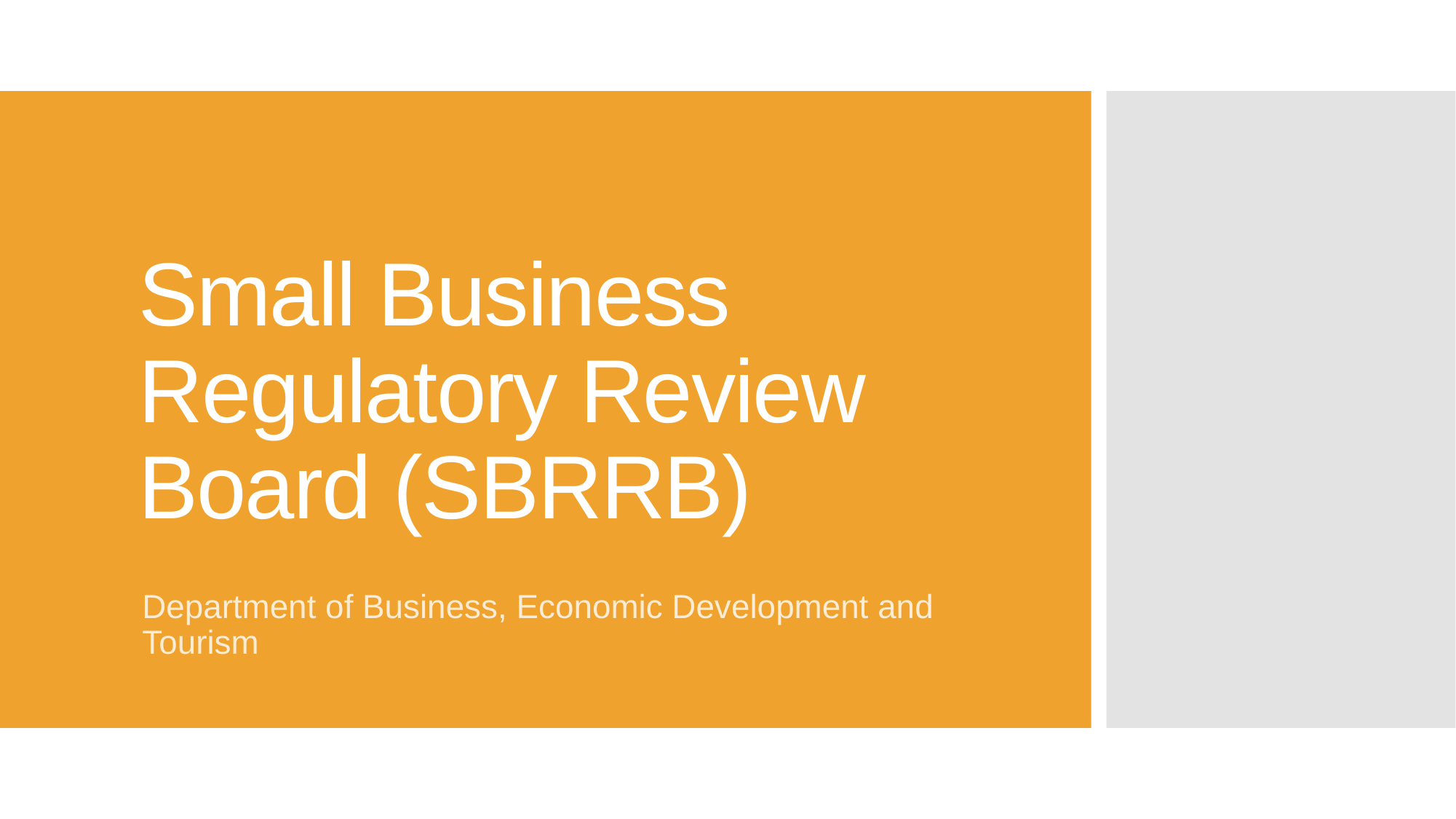

# Small Business Regulatory Review Board (SBRRB)
Department of Business, Economic Development and Tourism